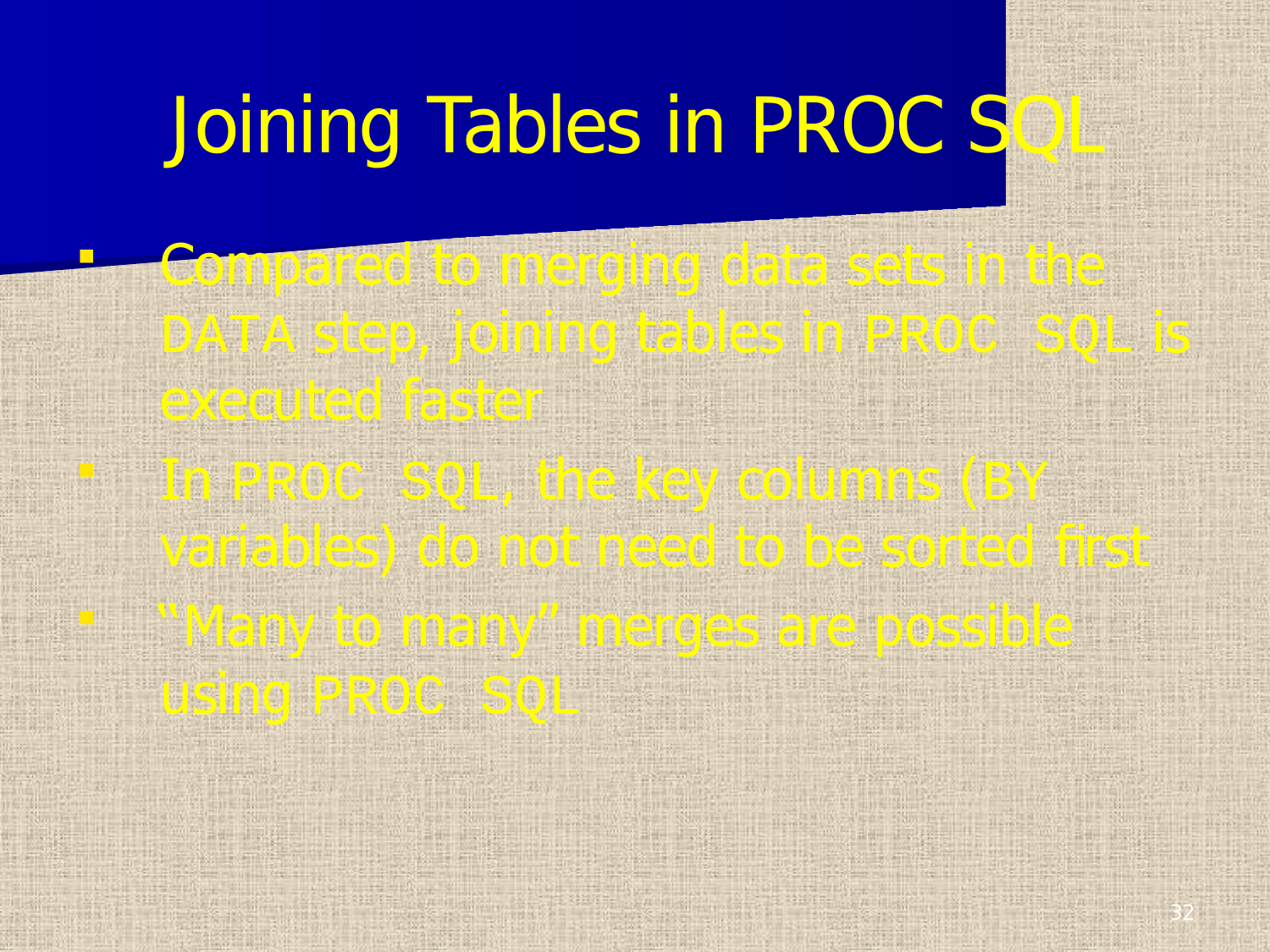

Joining Tables in PROC SQL
Compared to merging data sets in the DATA step, joining tables in PROC SQL is executed faster
In PROC SQL, the key columns (BY variables) do not need to be sorted first
“Many to many” merges are possible using PROC SQL
32